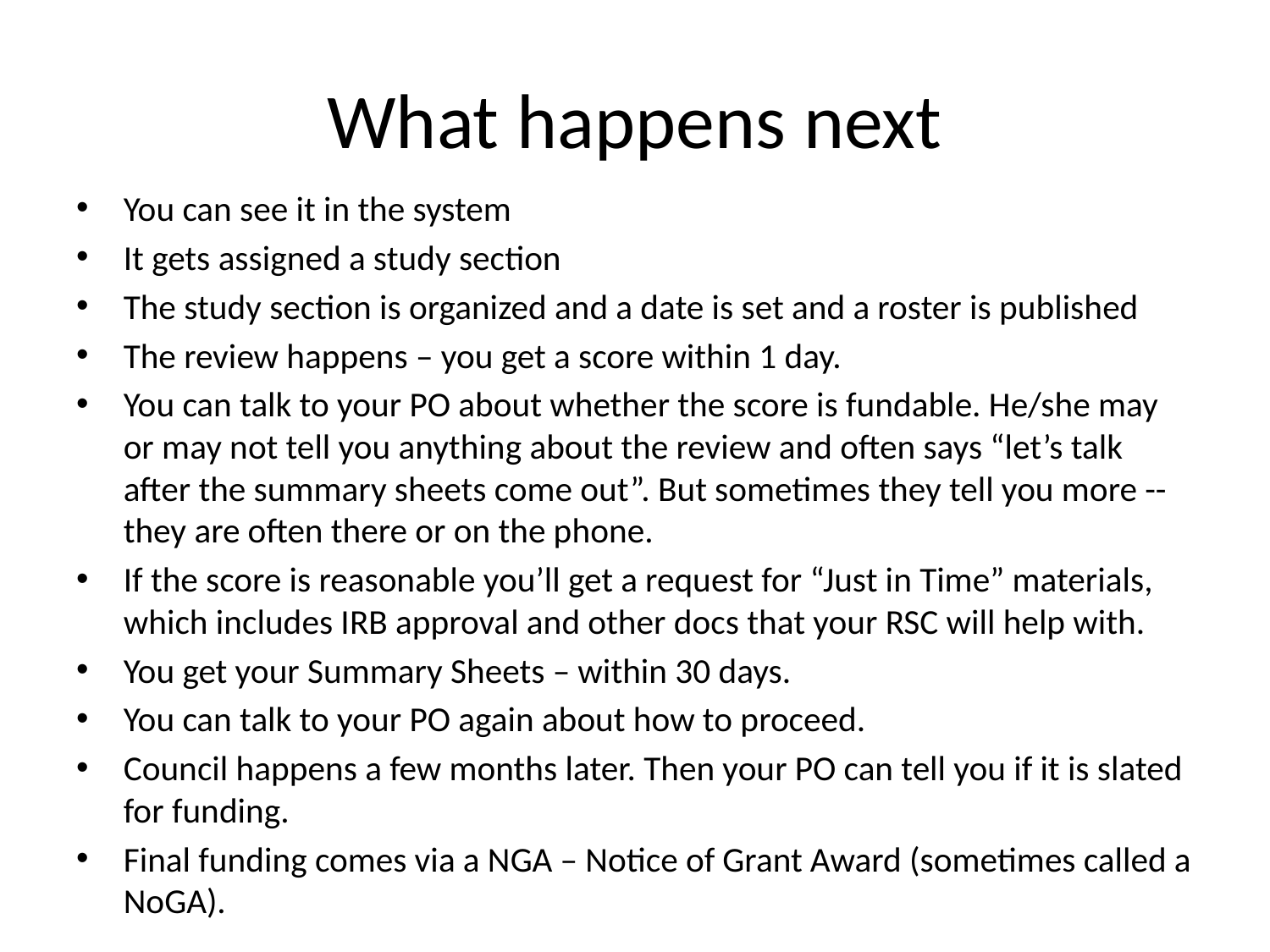

# What happens next
You can see it in the system
It gets assigned a study section
The study section is organized and a date is set and a roster is published
The review happens – you get a score within 1 day.
You can talk to your PO about whether the score is fundable. He/she may or may not tell you anything about the review and often says “let’s talk after the summary sheets come out”. But sometimes they tell you more -- they are often there or on the phone.
If the score is reasonable you’ll get a request for “Just in Time” materials, which includes IRB approval and other docs that your RSC will help with.
You get your Summary Sheets – within 30 days.
You can talk to your PO again about how to proceed.
Council happens a few months later. Then your PO can tell you if it is slated for funding.
Final funding comes via a NGA – Notice of Grant Award (sometimes called a NoGA).